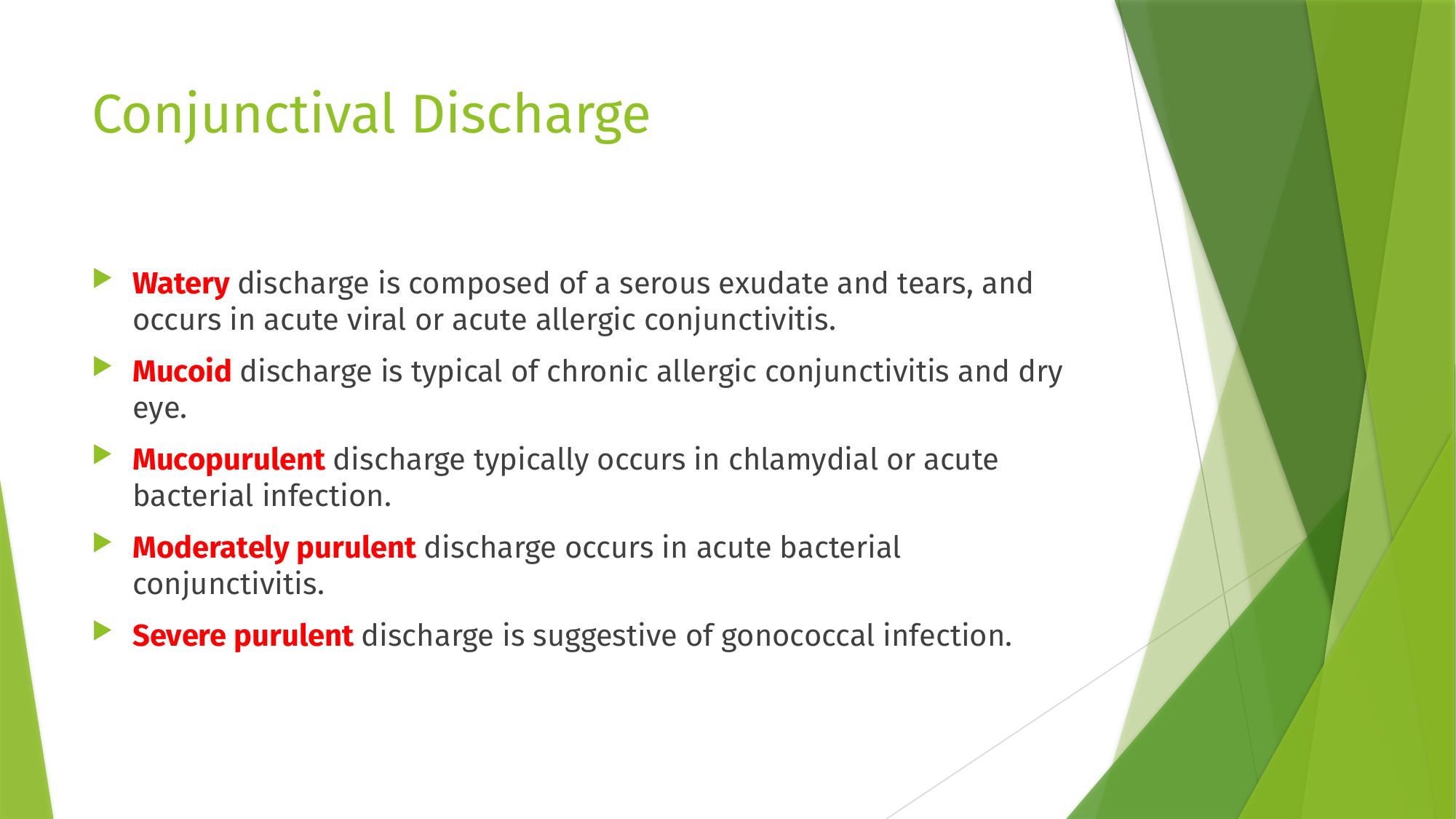

# Conjunctival Discharge
Watery discharge is composed of a serous exudate and tears, and occurs in acute viral or acute allergic conjunctivitis.
Mucoid discharge is typical of chronic allergic conjunctivitis and dry eye.
Mucopurulent discharge typically occurs in chlamydial or acute bacterial infection.
Moderately purulent discharge occurs in acute bacterial conjunctivitis.
Severe purulent discharge is suggestive of gonococcal infection.